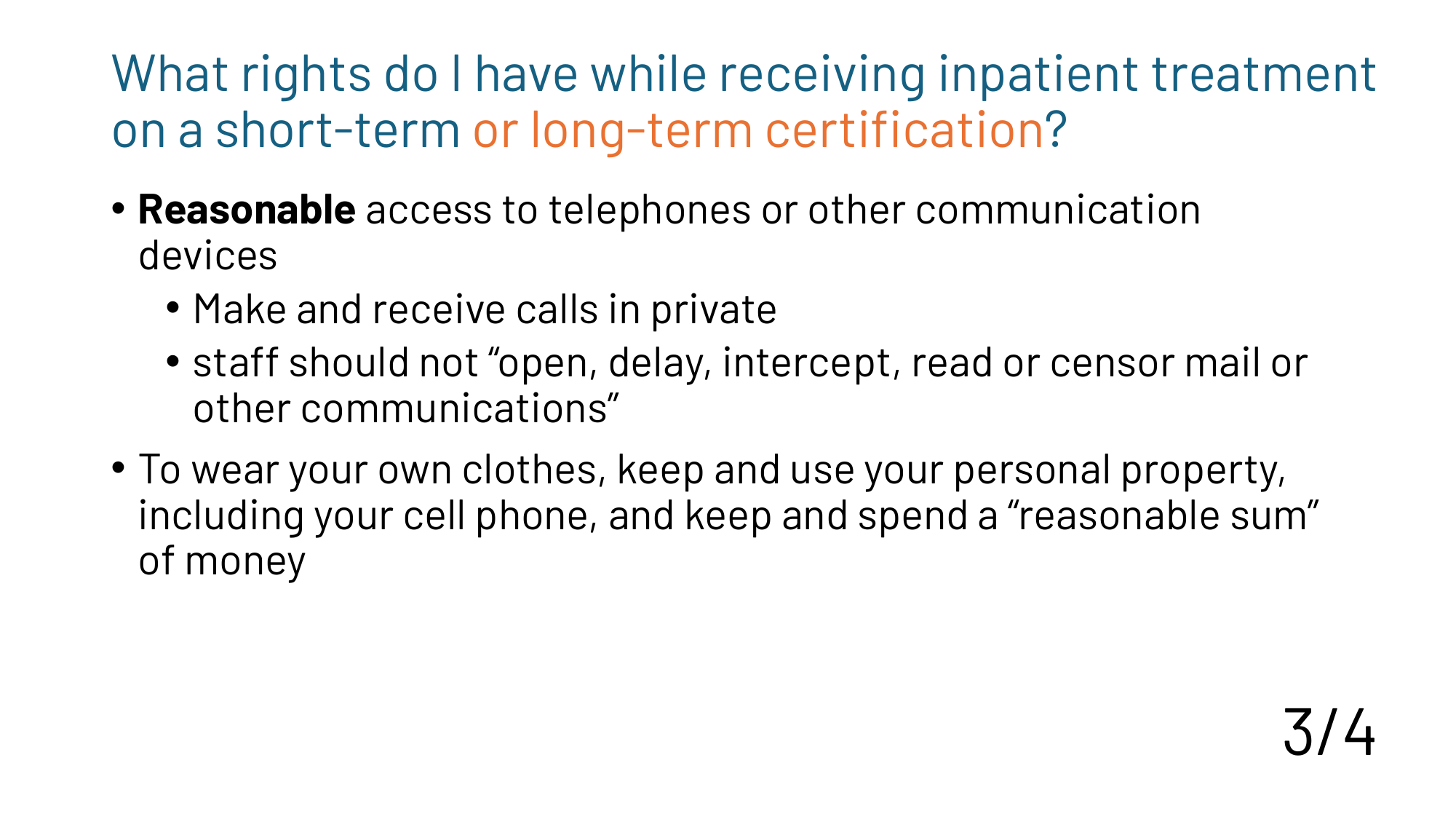

What rights do I have while receiving inpatient treatment on a short-term or long-term certification?
Reasonable access to telephones or other communication devices
Make and receive calls in private
staff should not “open, delay, intercept, read or censor mail or other communications”
To wear your own clothes, keep and use your personal property, including your cell phone, and keep and spend a “reasonable sum” of money

3/4